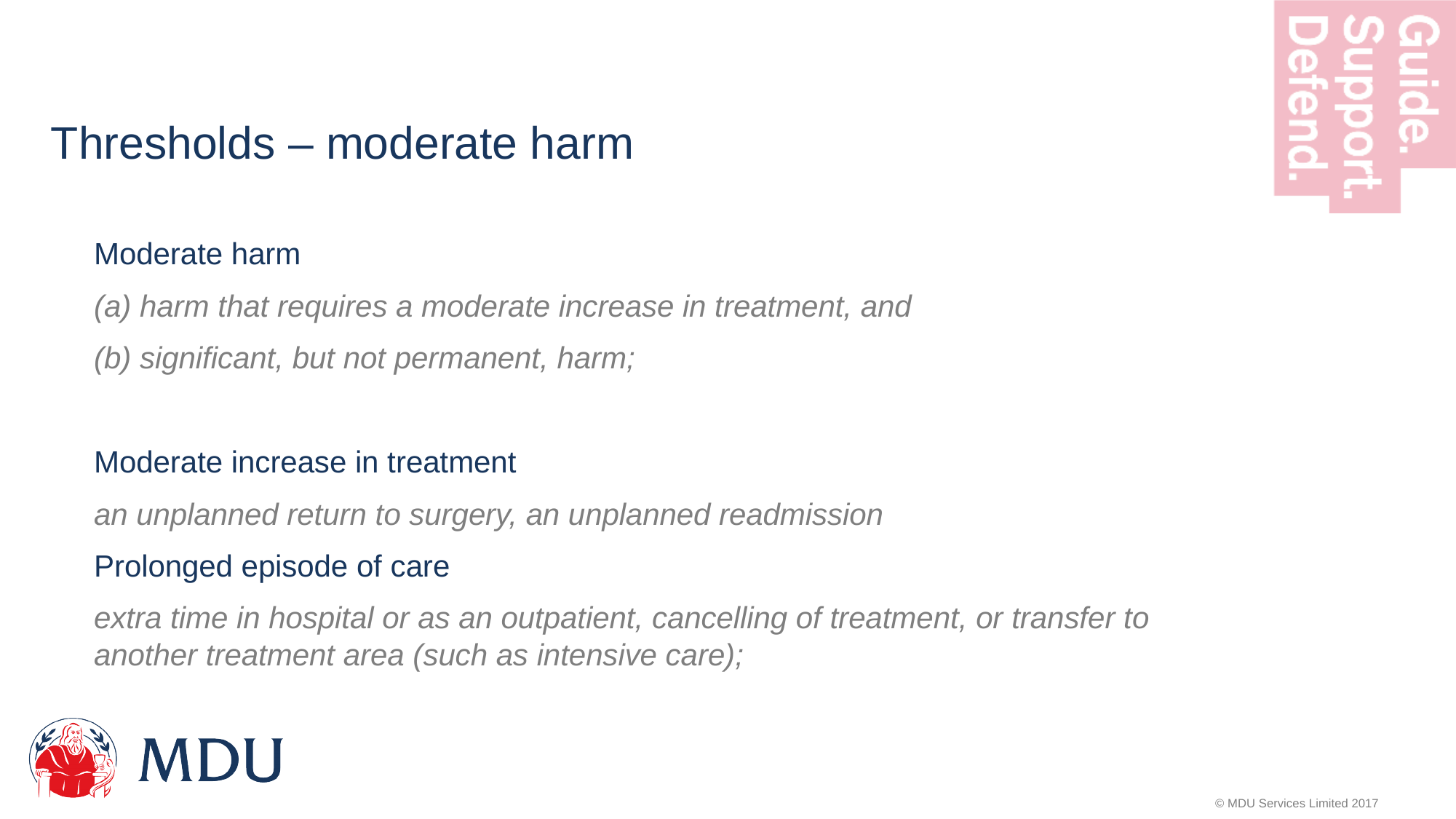

# Thresholds – moderate harm
Moderate harm
(a) harm that requires a moderate increase in treatment, and
(b) significant, but not permanent, harm;

Moderate increase in treatment
an unplanned return to surgery, an unplanned readmission
Prolonged episode of care
extra time in hospital or as an outpatient, cancelling of treatment, or transfer to another treatment area (such as intensive care);